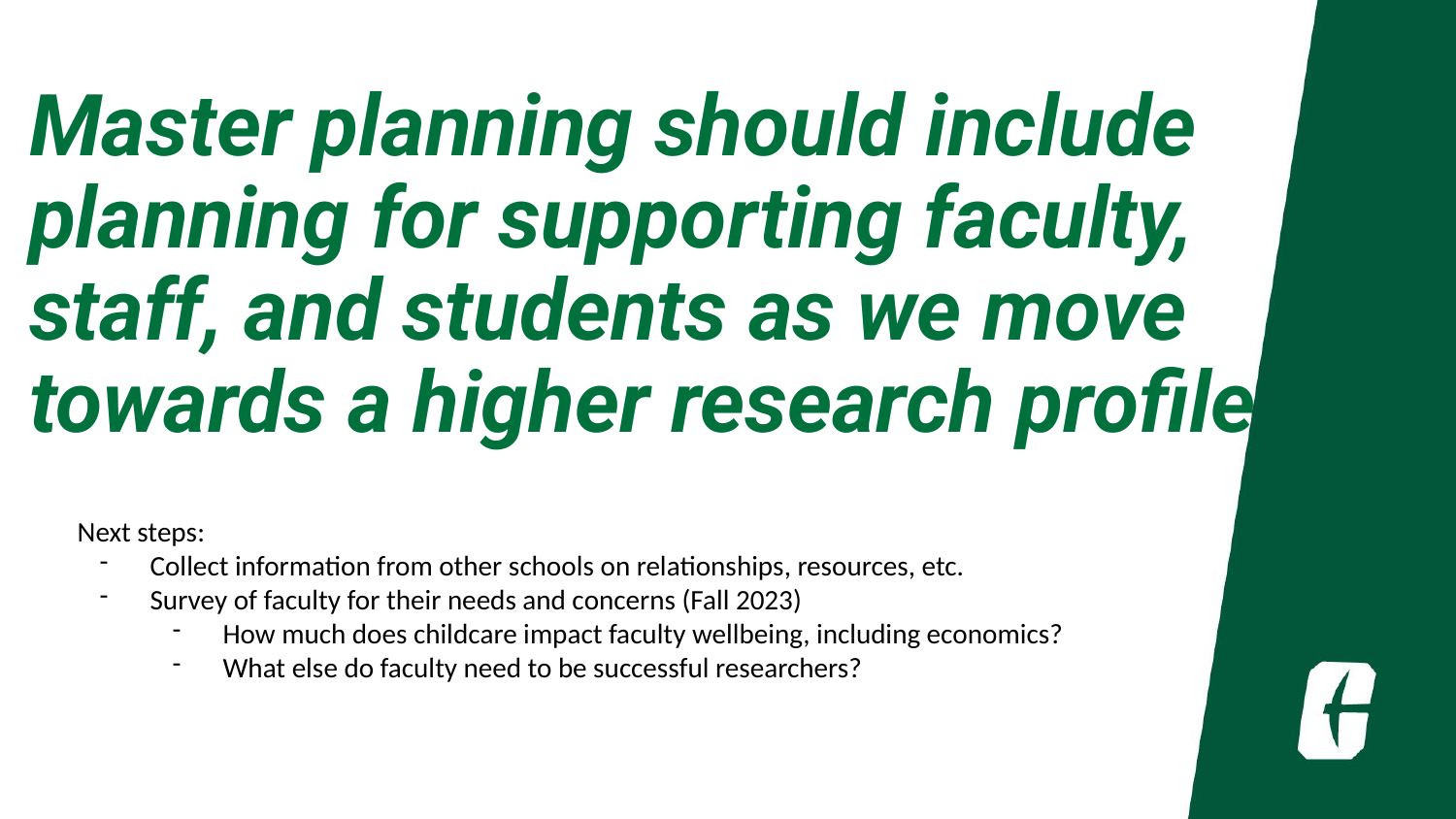

# Master planning should include planning for supporting faculty, staff, and students as we move towards a higher research profile
Next steps:
Collect information from other schools on relationships, resources, etc.
Survey of faculty for their needs and concerns (Fall 2023)
How much does childcare impact faculty wellbeing, including economics?
What else do faculty need to be successful researchers?